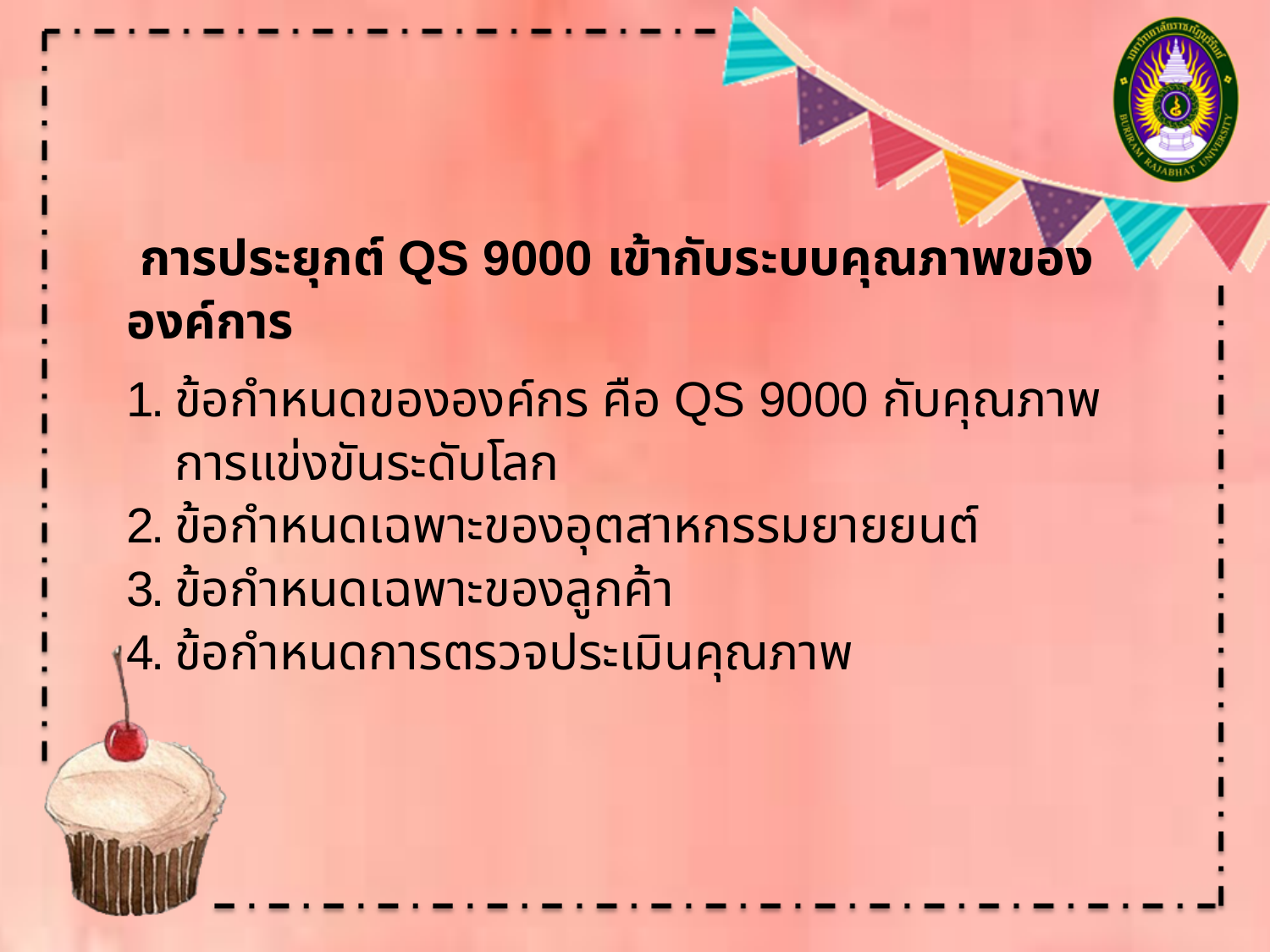

การประยุกต์ QS 9000 เข้ากับระบบคุณภาพขององค์การ
ข้อกำหนดขององค์กร คือ QS 9000 กับคุณภาพการแข่งขันระดับโลก
ข้อกำหนดเฉพาะของอุตสาหกรรมยายยนต์
ข้อกำหนดเฉพาะของลูกค้า
ข้อกำหนดการตรวจประเมินคุณภาพ